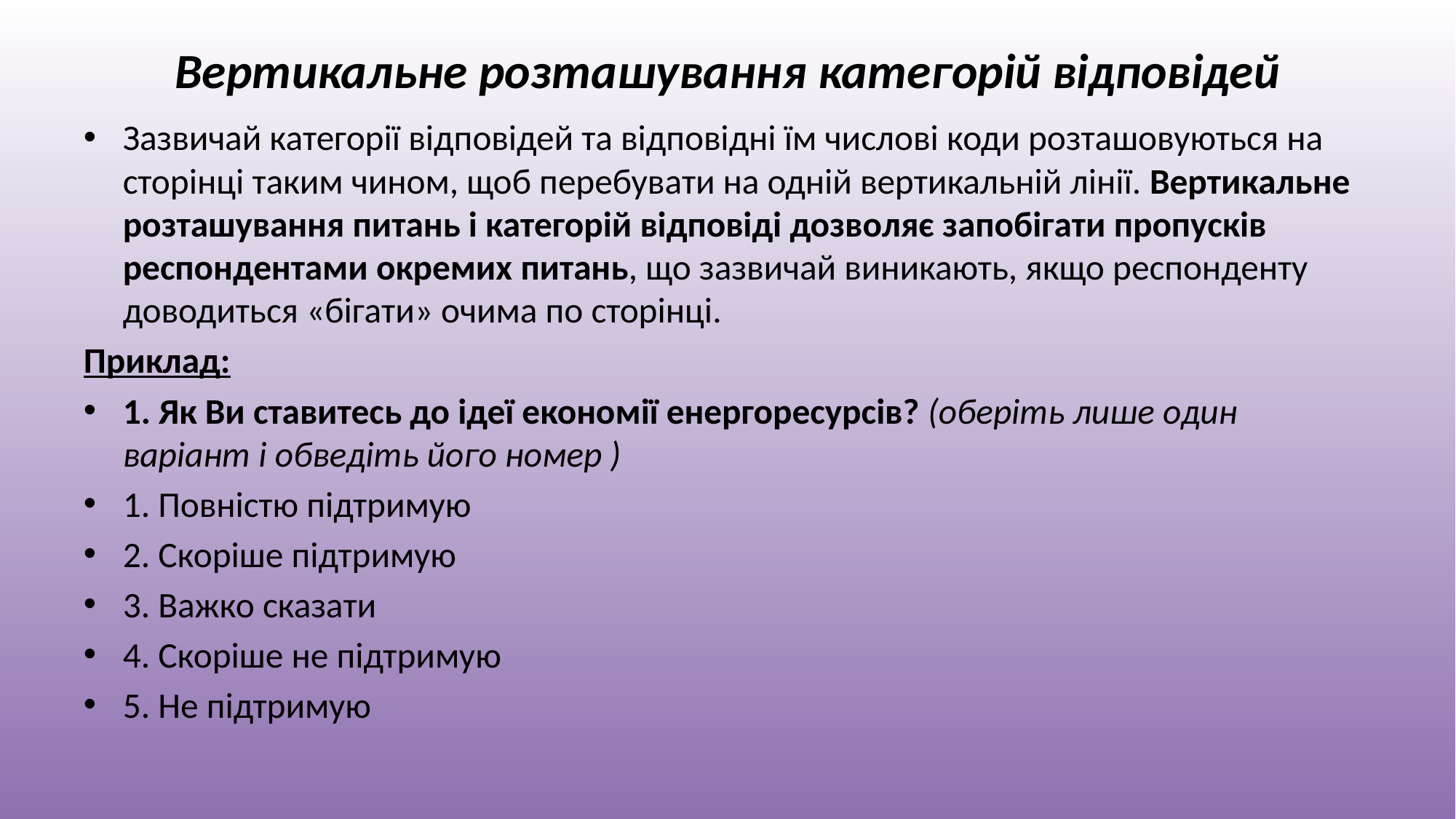

# Вертикальне розташування категорій відповідей
Зазвичай категорії відповідей та відповідні їм числові коди розташовуються на сторінці таким чином, щоб перебувати на одній вертикальній лінії. Вертикальне розташування питань і категорій відповіді дозволяє запобігати пропусків респондентами окремих питань, що зазвичай виникають, якщо респонденту доводиться «бігати» очима по сторінці.
Приклад:
1. Як Ви ставитесь до ідеї економії енергоресурсів? (оберіть лише один варіант і обведіть його номер )
1. Повністю підтримую
2. Скоріше підтримую
3. Важко сказати
4. Скоріше не підтримую
5. Не підтримую